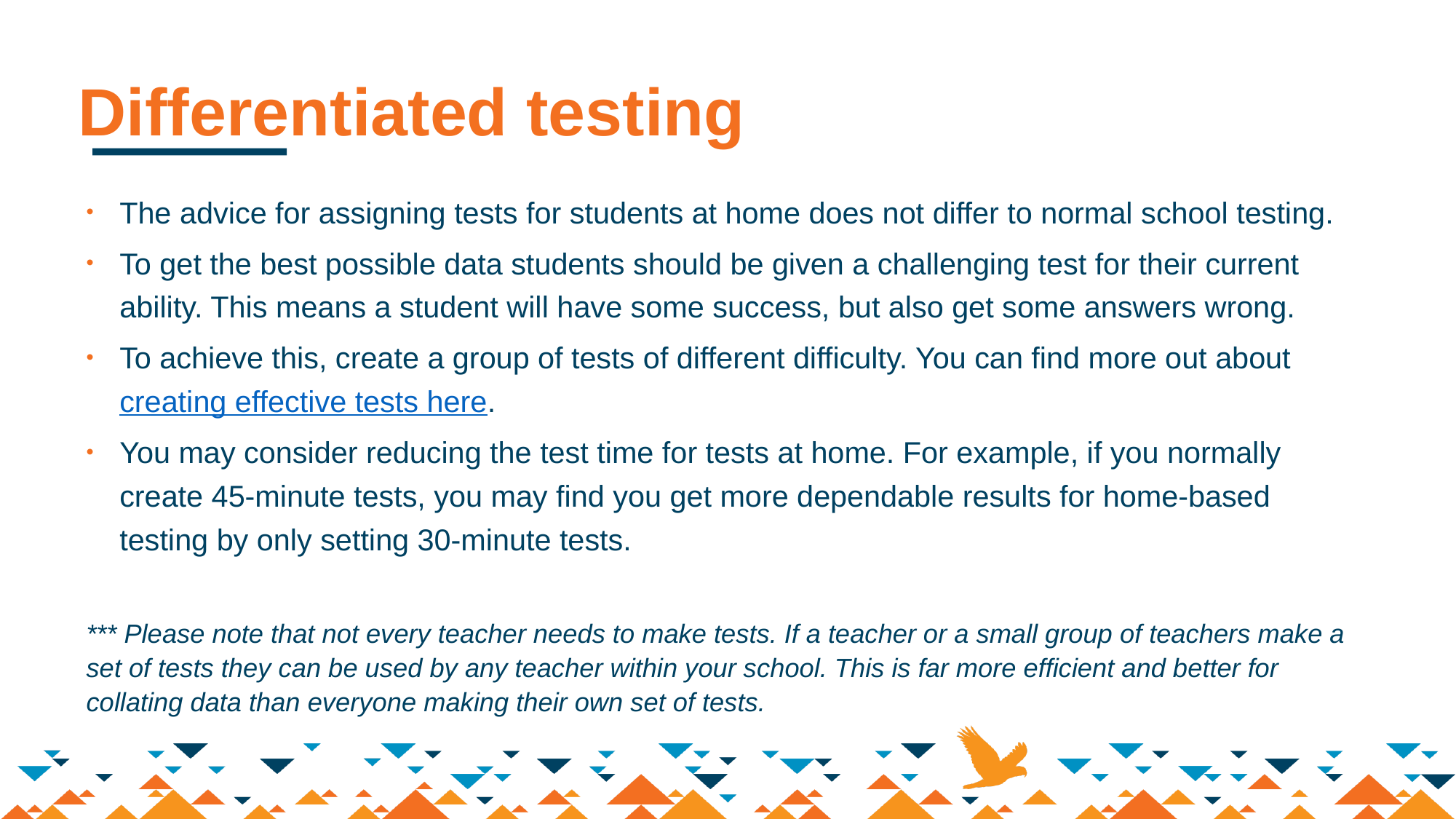

# Differentiated testing
The advice for assigning tests for students at home does not differ to normal school testing.
To get the best possible data students should be given a challenging test for their current ability. This means a student will have some success, but also get some answers wrong.
To achieve this, create a group of tests of different difficulty. You can find more out about creating effective tests here.
You may consider reducing the test time for tests at home. For example, if you normally create 45-minute tests, you may find you get more dependable results for home-based testing by only setting 30-minute tests.

*** Please note that not every teacher needs to make tests. If a teacher or a small group of teachers make a set of tests they can be used by any teacher within your school. This is far more efficient and better for collating data than everyone making their own set of tests.